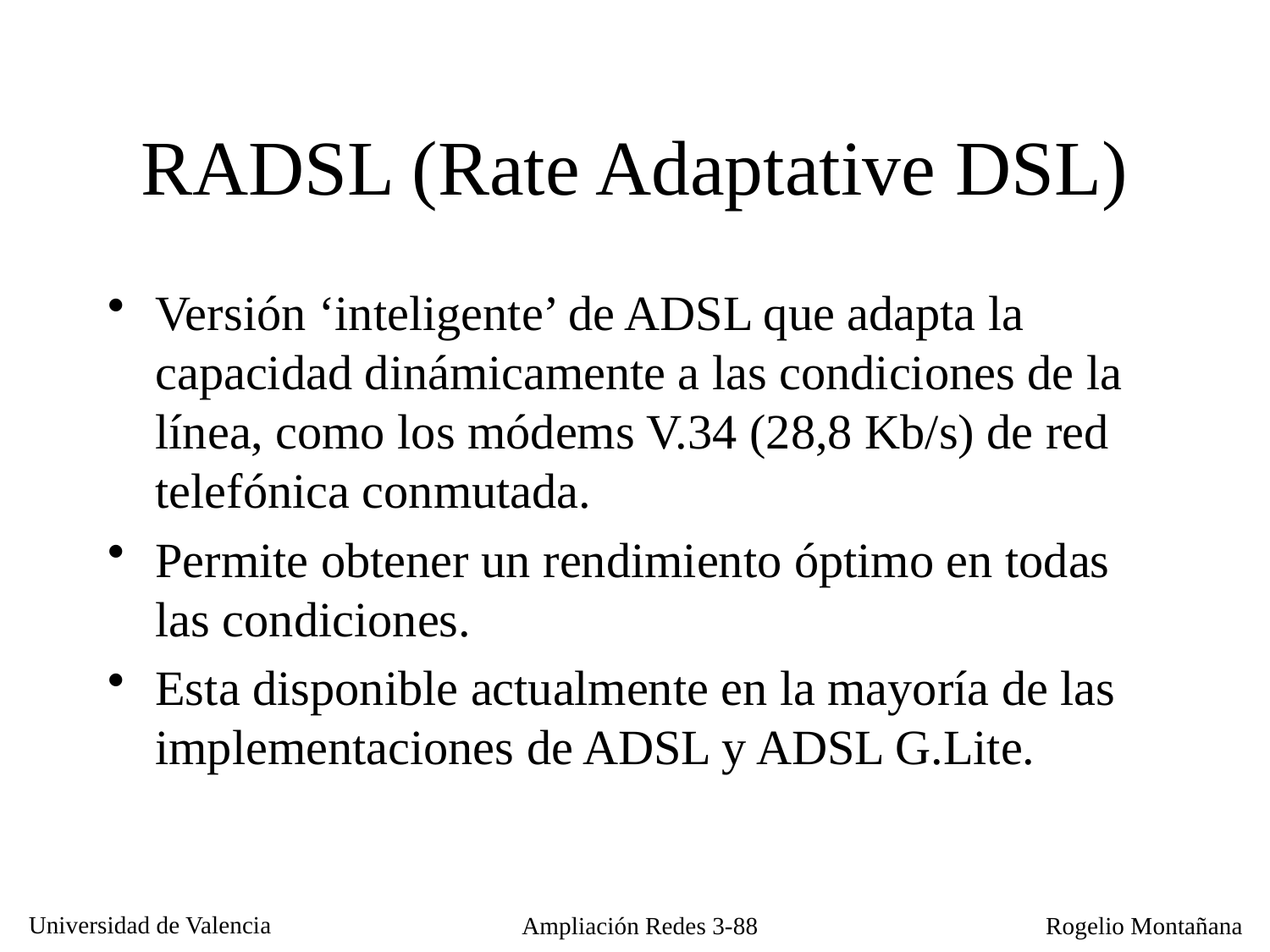

RADSL (Rate Adaptative DSL)
Versión ‘inteligente’ de ADSL que adapta la capacidad dinámicamente a las condiciones de la línea, como los módems V.34 (28,8 Kb/s) de red telefónica conmutada.
Permite obtener un rendimiento óptimo en todas las condiciones.
Esta disponible actualmente en la mayoría de las implementaciones de ADSL y ADSL G.Lite.
Ampliación Redes 3-88